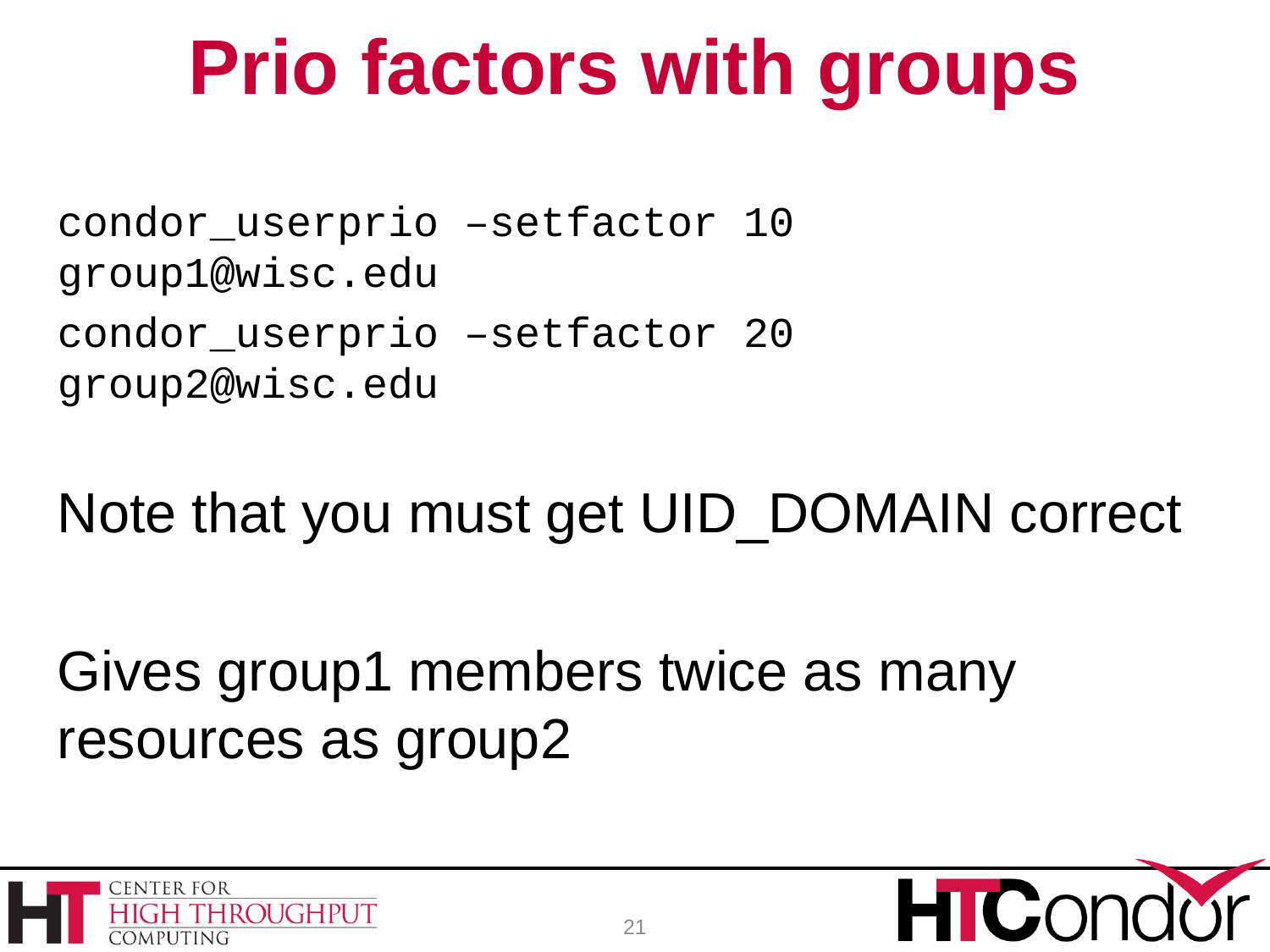

# Prio factors with groups
condor_userprio –setfactor 10 group1@wisc.edu
condor_userprio –setfactor 20 group2@wisc.edu

Note that you must get UID_DOMAIN correct

Gives group1 members twice as many resources as group2
21